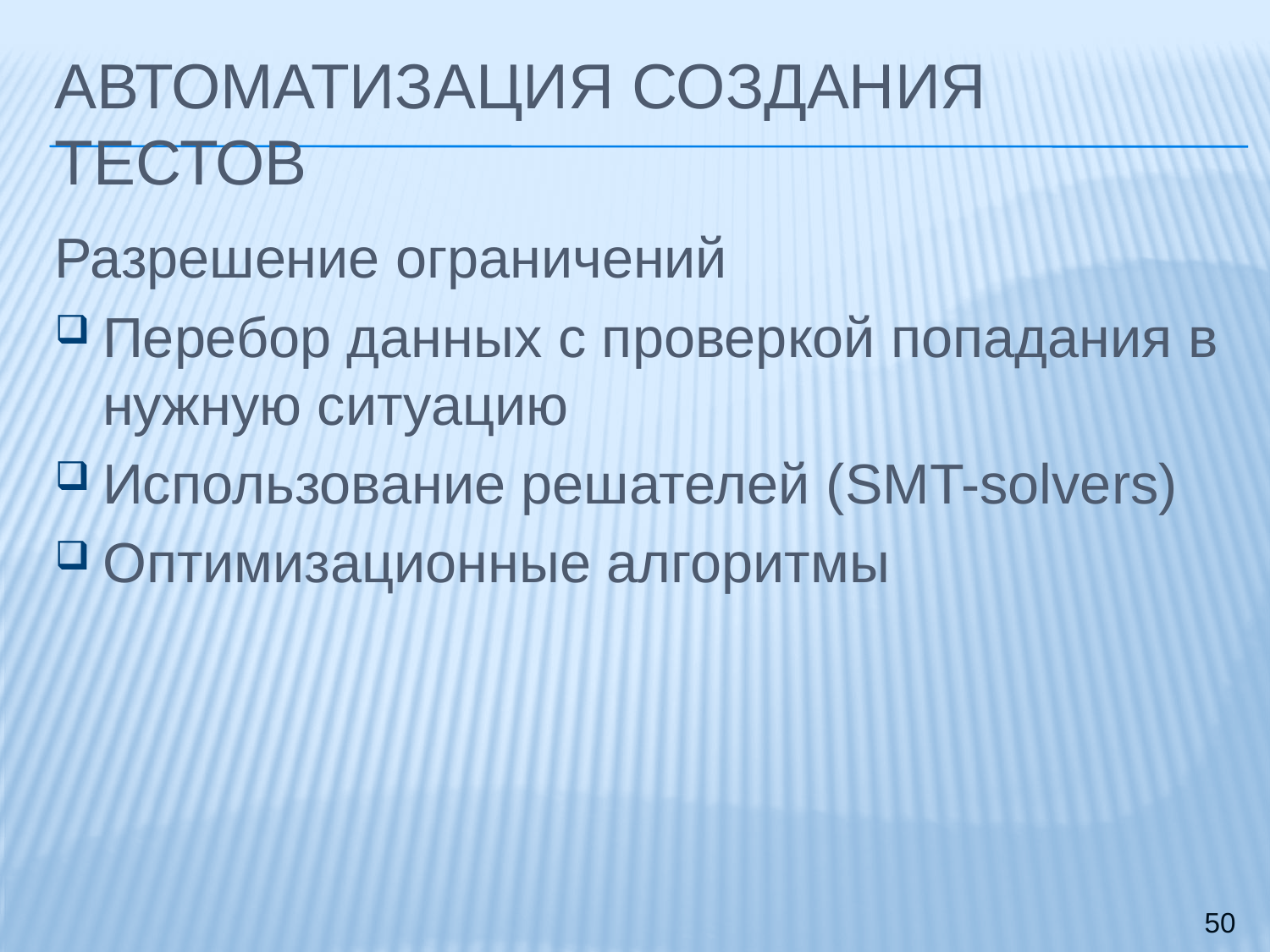

# Автоматизация создания тестов
Разрешение ограничений
Перебор данных с проверкой попадания в нужную ситуацию
Использование решателей (SMT-solvers)
Оптимизационные алгоритмы
50